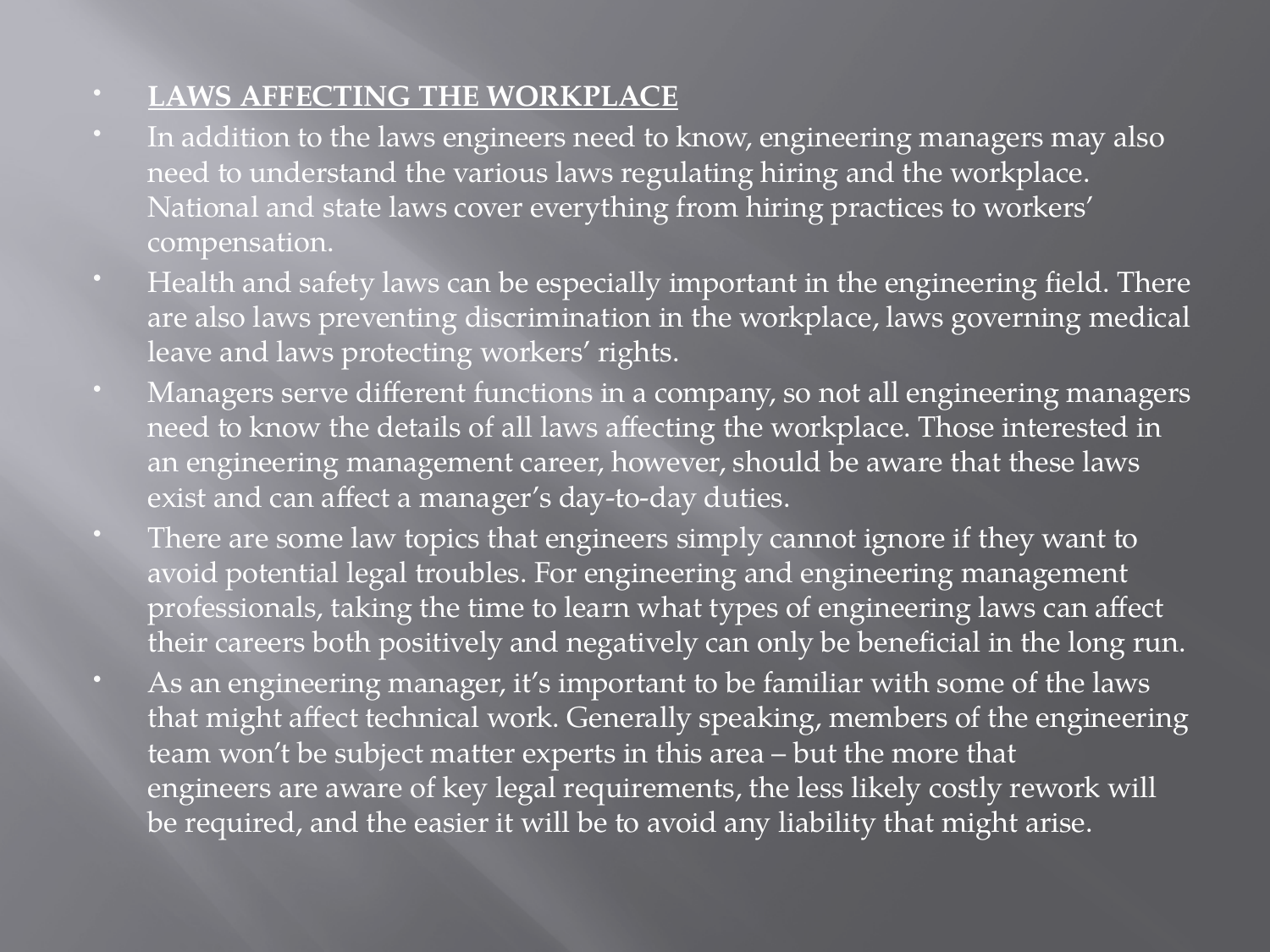

LAWS AFFECTING THE WORKPLACE
In addition to the laws engineers need to know, engineering managers may also need to understand the various laws regulating hiring and the workplace. National and state laws cover everything from hiring practices to workers’ compensation.
Health and safety laws can be especially important in the engineering field. There are also laws preventing discrimination in the workplace, laws governing medical leave and laws protecting workers’ rights.
Managers serve different functions in a company, so not all engineering managers need to know the details of all laws affecting the workplace. Those interested in an engineering management career, however, should be aware that these laws exist and can affect a manager’s day-to-day duties.
There are some law topics that engineers simply cannot ignore if they want to avoid potential legal troubles. For engineering and engineering management professionals, taking the time to learn what types of engineering laws can affect their careers both positively and negatively can only be beneficial in the long run.
As an engineering manager, it’s important to be familiar with some of the laws that might affect technical work. Generally speaking, members of the engineering team won’t be subject matter experts in this area – but the more that engineers are aware of key legal requirements, the less likely costly rework will be required, and the easier it will be to avoid any liability that might arise.